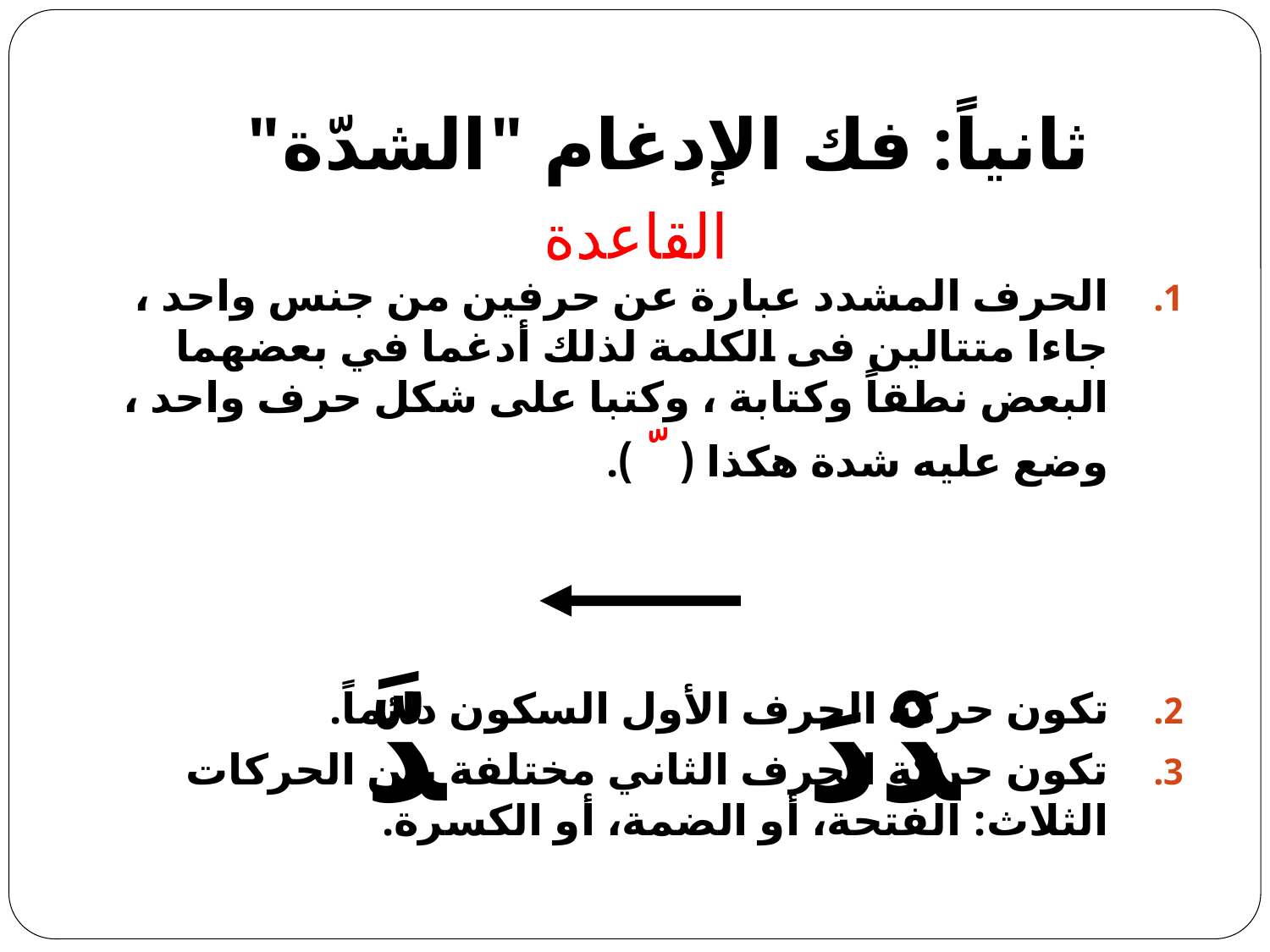

# ثانياً: فك الإدغام "الشدّة"

الحرف المشدد عبارة عن حرفين من جنس واحد ، جاءا متتالين فى الكلمة لذلك أدغما في بعضهما البعض نطقاً وكتابة ، وكتبا على شكل حرف واحد ، وضع عليه شدة هكذا (  ّ ).

تكون حركة الحرف الأول السكون دائماً.
تكون حركة الحرف الثاني مختلفة بين الحركات الثلاث: الفتحة، أو الضمة، أو الكسرة.
القاعدة
شدَّ
شدْدَ